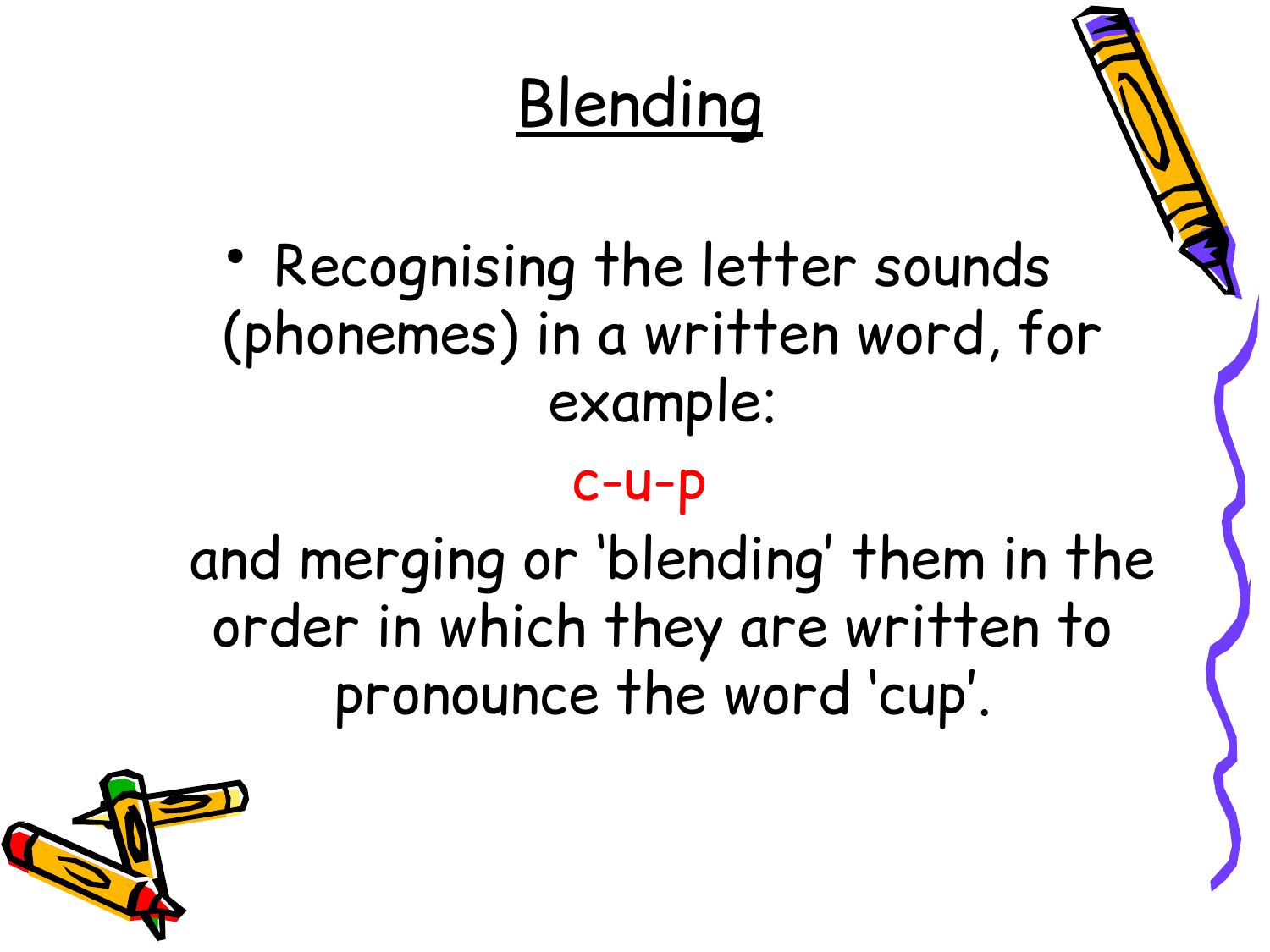

Blending

Recognising the letter sounds (phonemes) in a written word, for example:
c-u-p
    and merging or ‘blending’ them in the order in which they are written to pronounce the word ‘cup’.